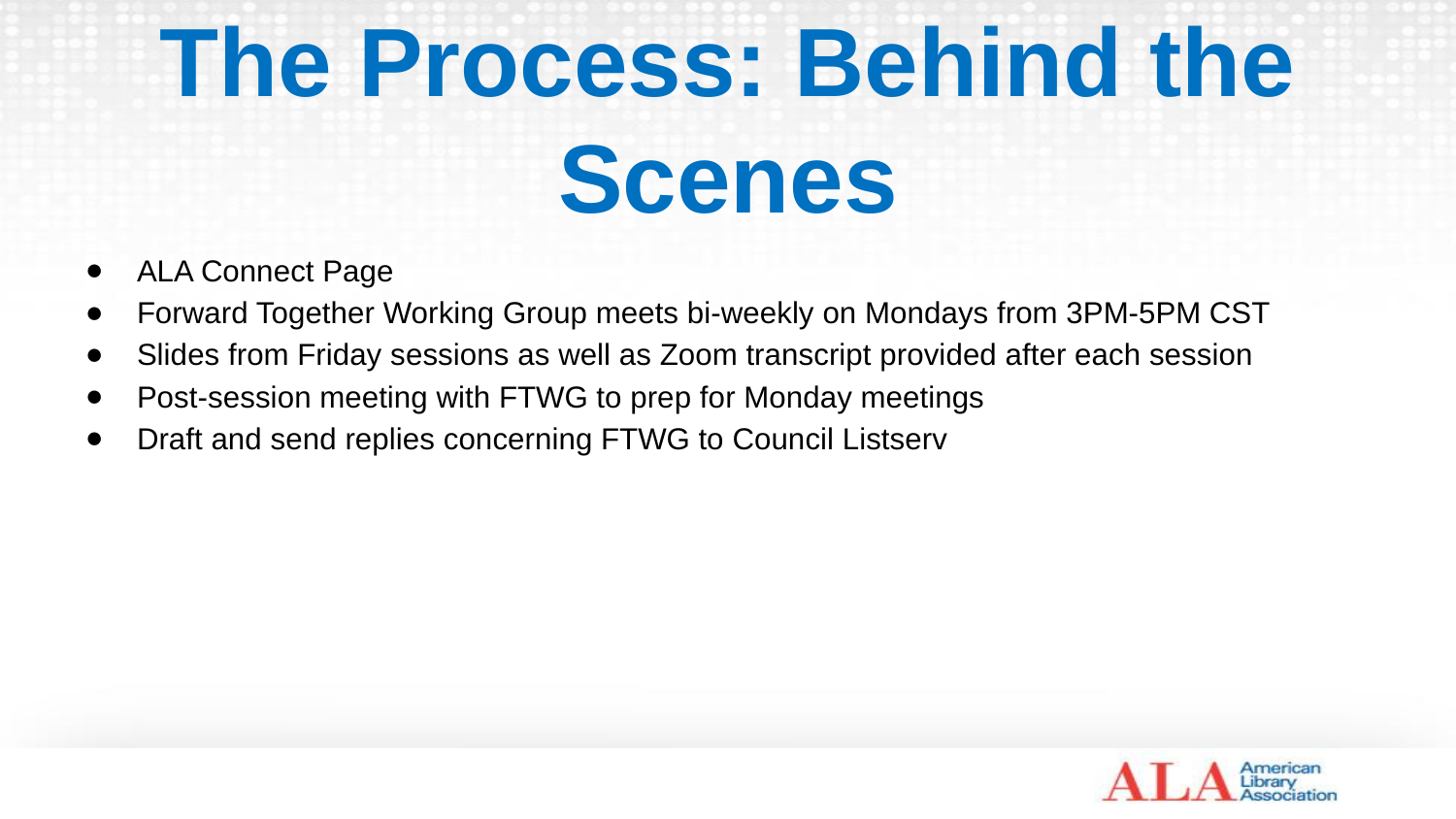

# The Process: Behind the Scenes

ALA Connect Page
Forward Together Working Group meets bi-weekly on Mondays from 3PM-5PM CST
Slides from Friday sessions as well as Zoom transcript provided after each session
Post-session meeting with FTWG to prep for Monday meetings
Draft and send replies concerning FTWG to Council Listserv